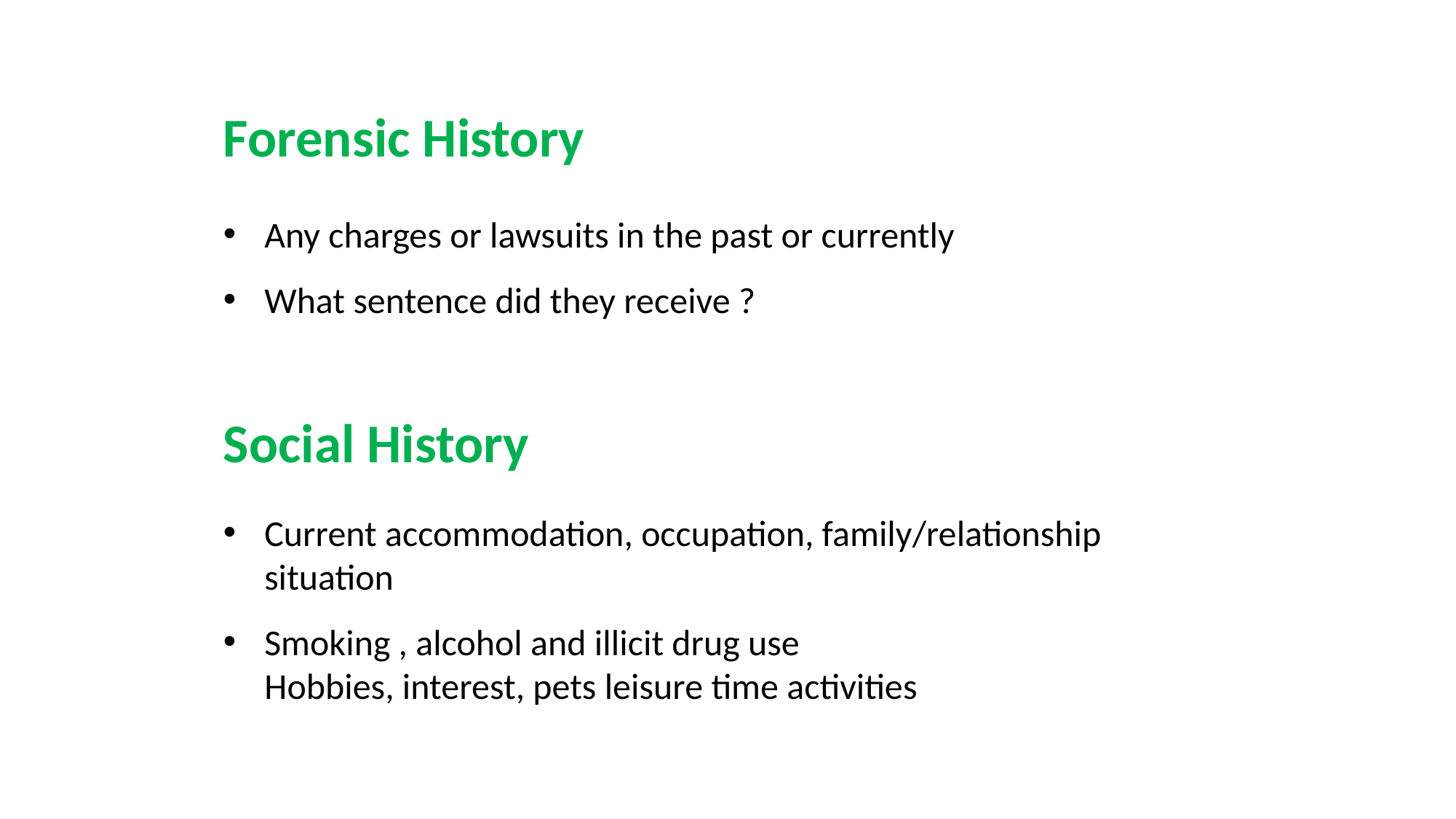

Forensic History

Any charges or lawsuits in the past or currently

What sentence did they receive ?

Social History

Current accommodation, occupation, family/relationship situation

Smoking , alcohol and illicit drug use
     Hobbies, interest, pets leisure time activities